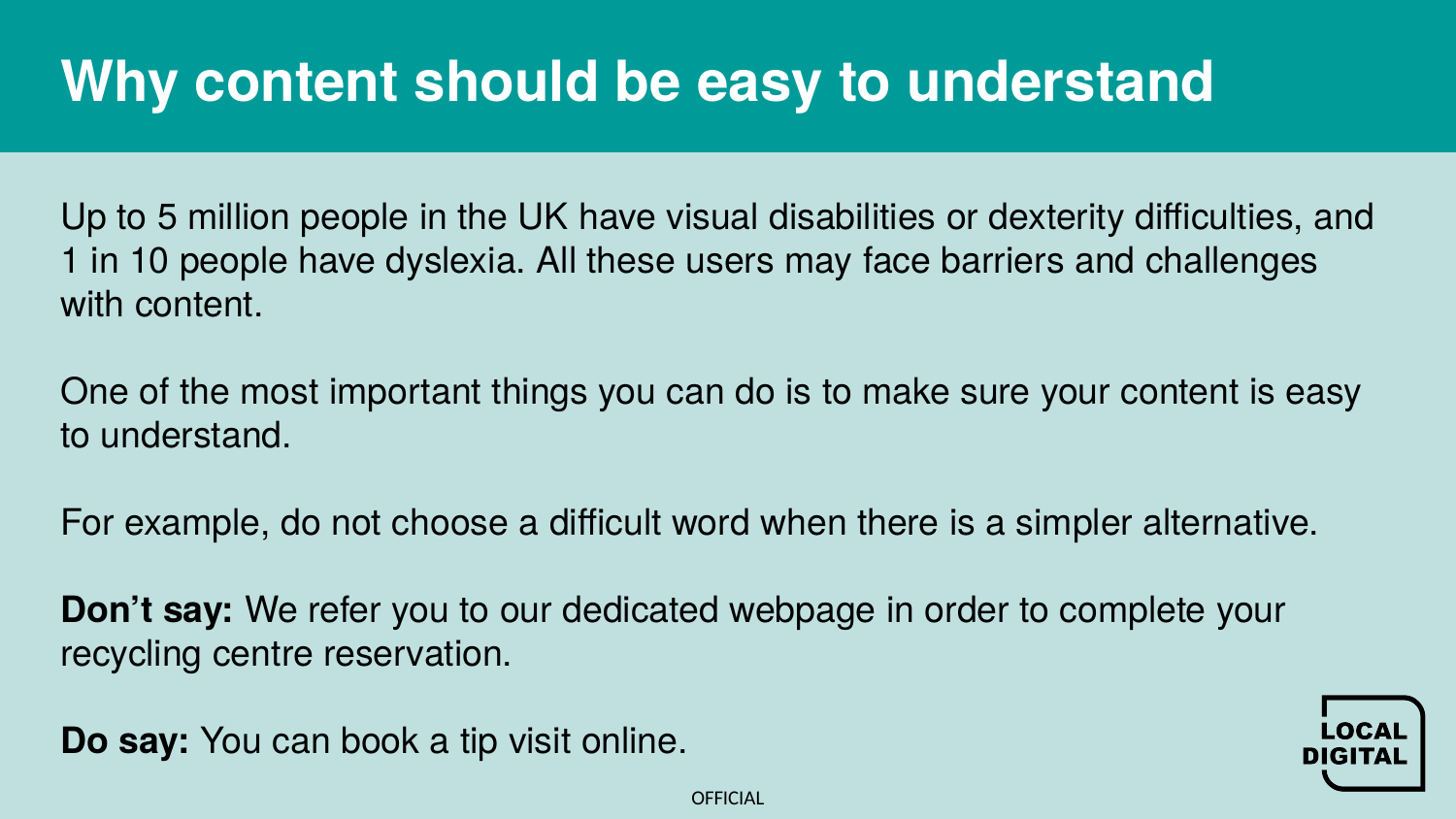

# Why content should be easy to understand
Up to 5 million people in the UK have visual disabilities or dexterity difficulties, and 1 in 10 people have dyslexia. ​All these users may face barriers and challenges with content.  ​

One of the most important things you can do is to make sure your content is easy to understand.​

For example, do not choose a difficult word when there is a simpler alternative.

Don’t say: We refer you to our dedicated webpage in order to complete your recycling centre reservation.​​

Do say: You can book a tip visit online.